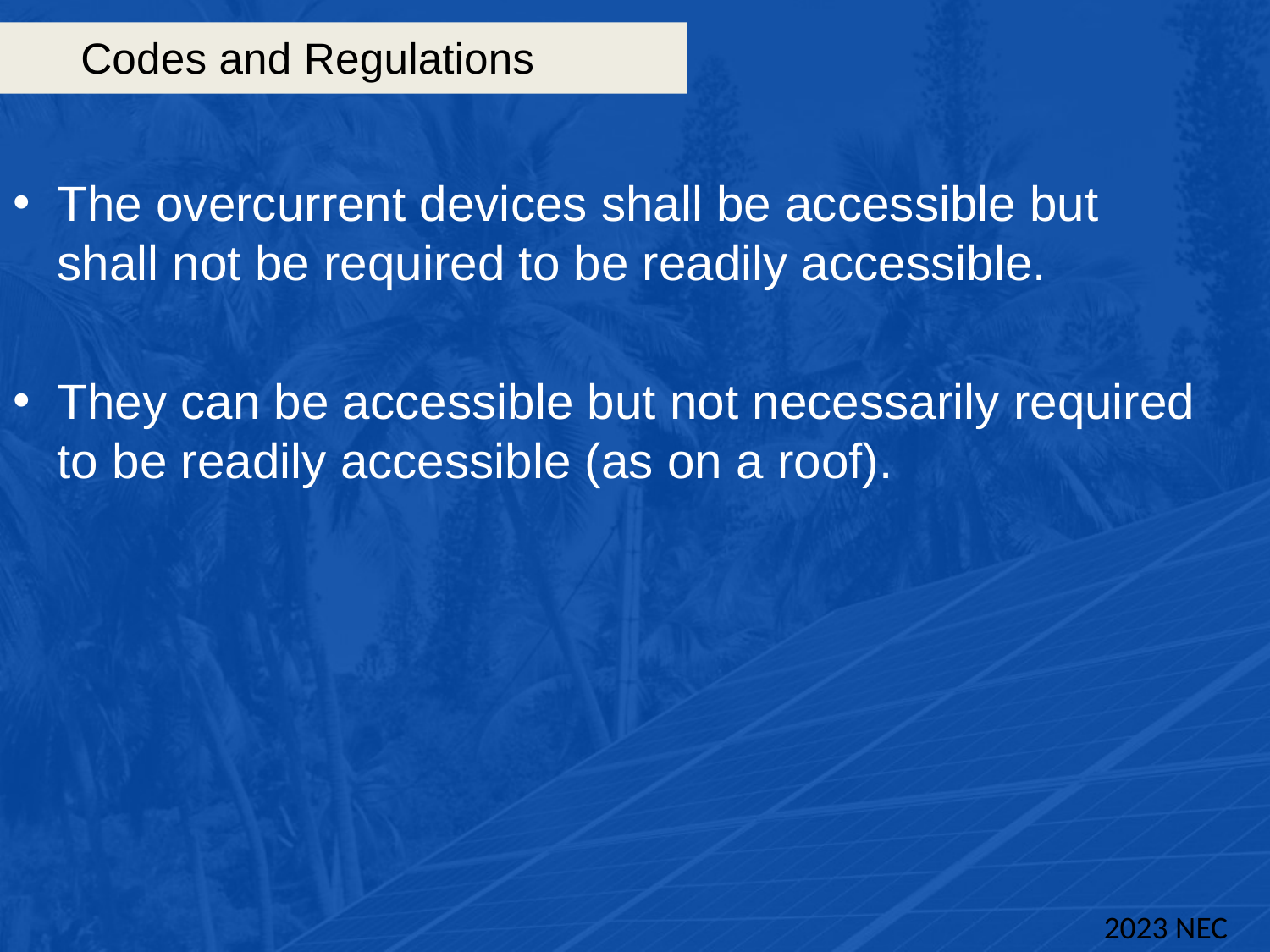

# Codes and Regulations
The overcurrent devices shall be accessible but shall not be required to be readily accessible.

They can be accessible but not necessarily required to be readily accessible (as on a roof).

2023 NEC